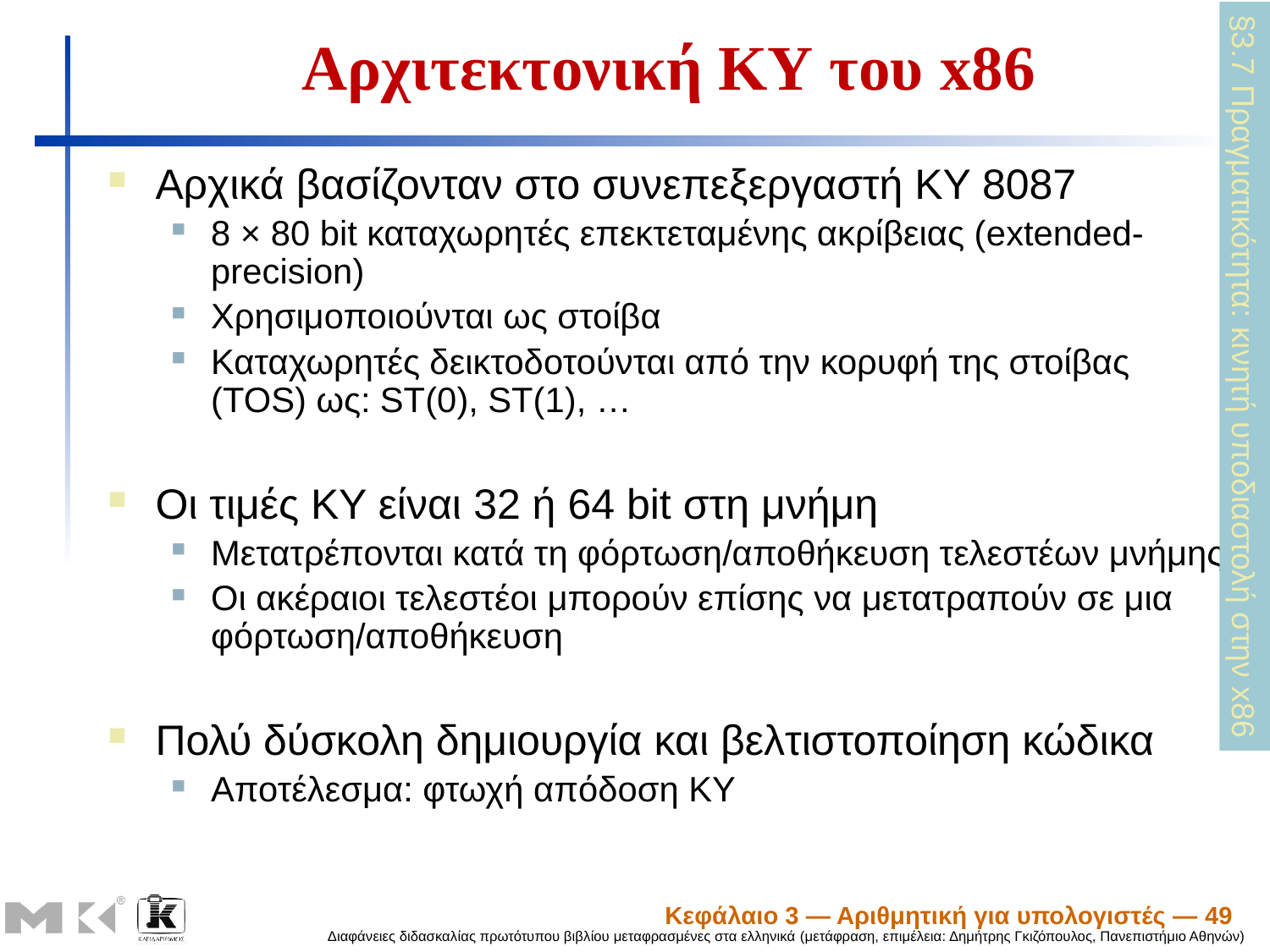

# Αρχιτεκτονική ΚΥ του x86
Αρχικά βασίζονταν στο συνεπεξεργαστή ΚΥ 8087
8 × 80 bit καταχωρητές επεκτεταμένης ακρίβειας (extended-precision)
Χρησιμοποιούνται ως στοίβα
Καταχωρητές δεικτοδοτούνται από την κορυφή της στοίβας (TOS) ως: ST(0), ST(1), …

Οι τιμές ΚΥ είναι 32 ή 64 bit στη μνήμη
Μετατρέπονται κατά τη φόρτωση/αποθήκευση τελεστέων μνήμης
Οι ακέραιοι τελεστέοι μπορούν επίσης να μετατραπούν σε μια φόρτωση/αποθήκευση

Πολύ δύσκολη δημιουργία και βελτιστοποίηση κώδικα
Αποτέλεσμα: φτωχή απόδοση ΚΥ
§3.7 Πραγματικότητα: κινητή υποδιαστολή στην x86
Κεφάλαιο 3 — Αριθμητική για υπολογιστές — 49